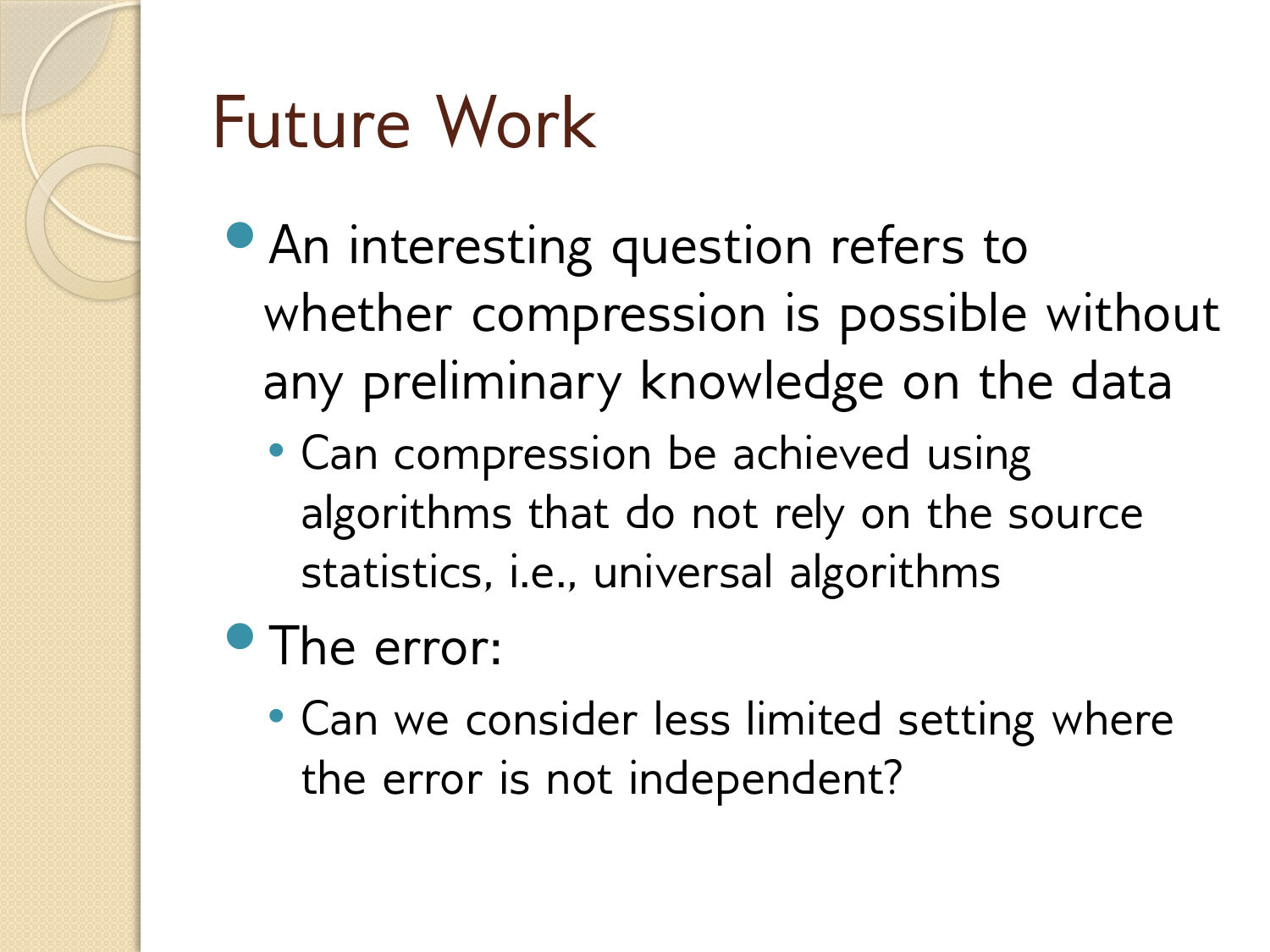

# Future Work
An interesting question refers to whether compression is possible without any preliminary knowledge on the data
Can compression be achieved using algorithms that do not rely on the source statistics, i.e., universal algorithms
The error:
Can we consider less limited setting where the error is not independent?